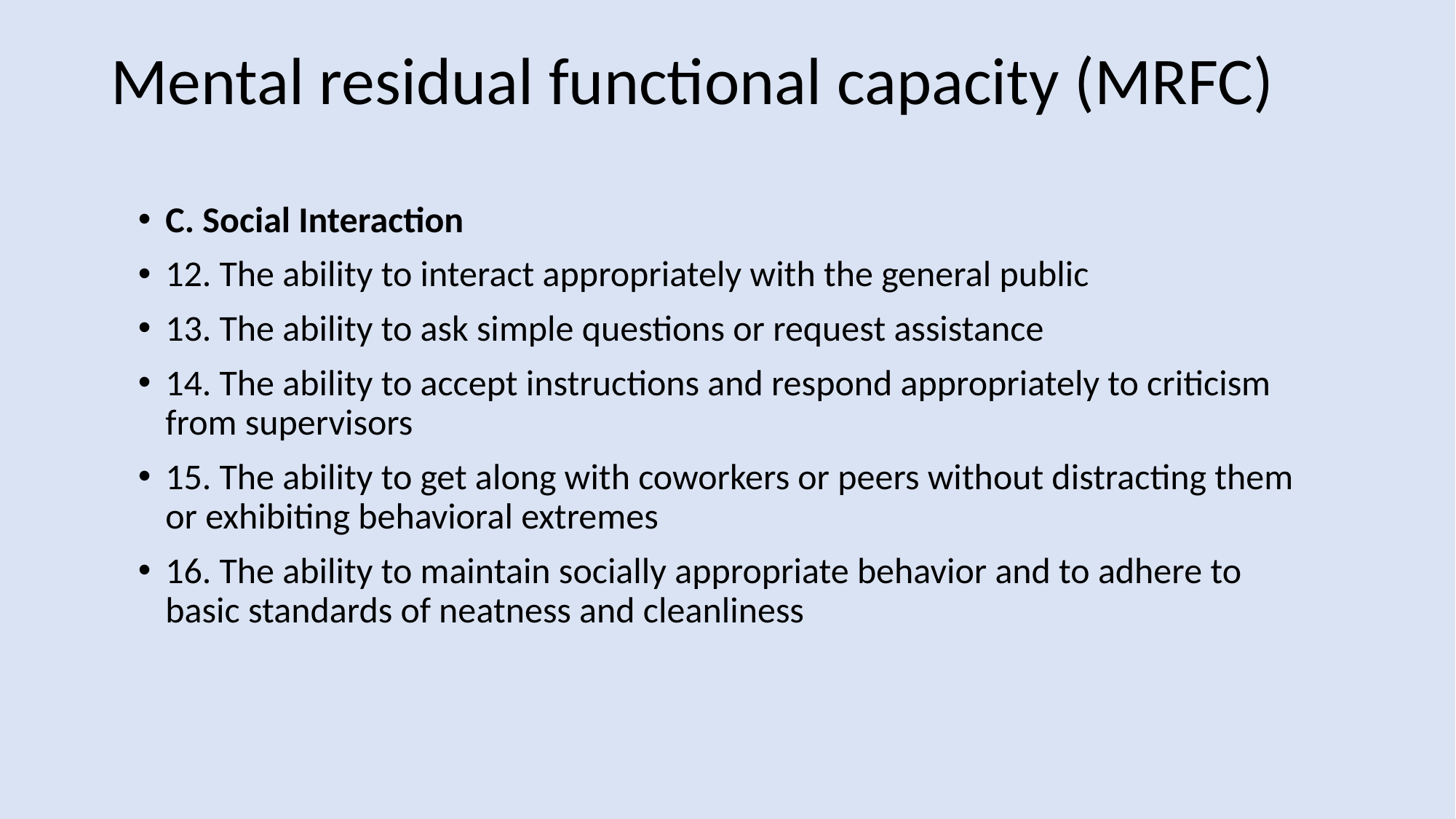

# Mental residual functional capacity (MRFC)
C. Social Interaction
12. The ability to interact appropriately with the general public
13. The ability to ask simple questions or request assistance
14. The ability to accept instructions and respond appropriately to criticism from supervisors
15. The ability to get along with coworkers or peers without distracting them or exhibiting behavioral extremes
16. The ability to maintain socially appropriate behavior and to adhere to basic standards of neatness and cleanliness